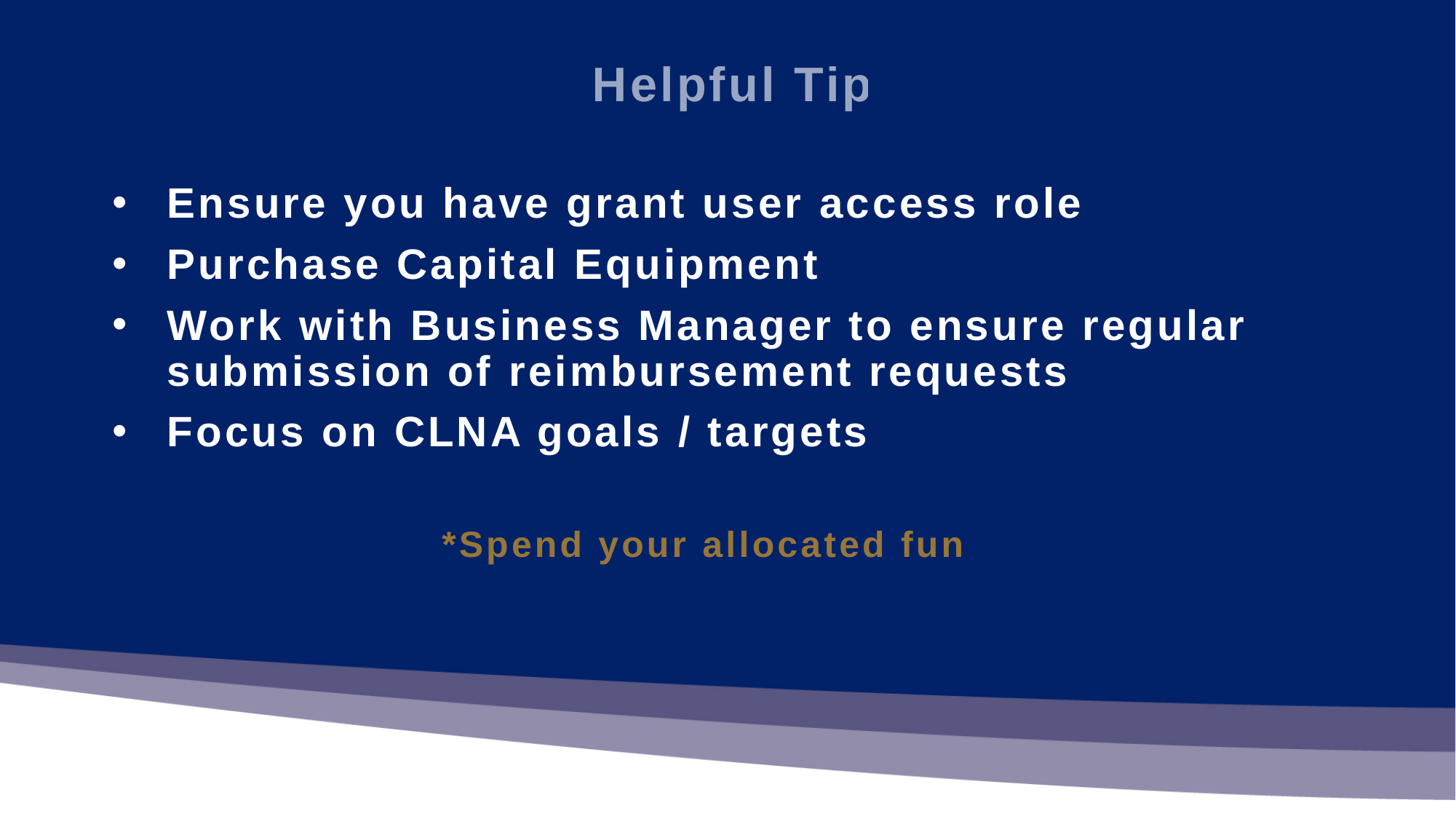

Helpful Tips

Ensure you have grant user access role
Purchase Capital Equipment
Work with Business Manager to ensure regular submission of reimbursement requests
Focus on CLNA goals / targets

*Spend your allocated funding